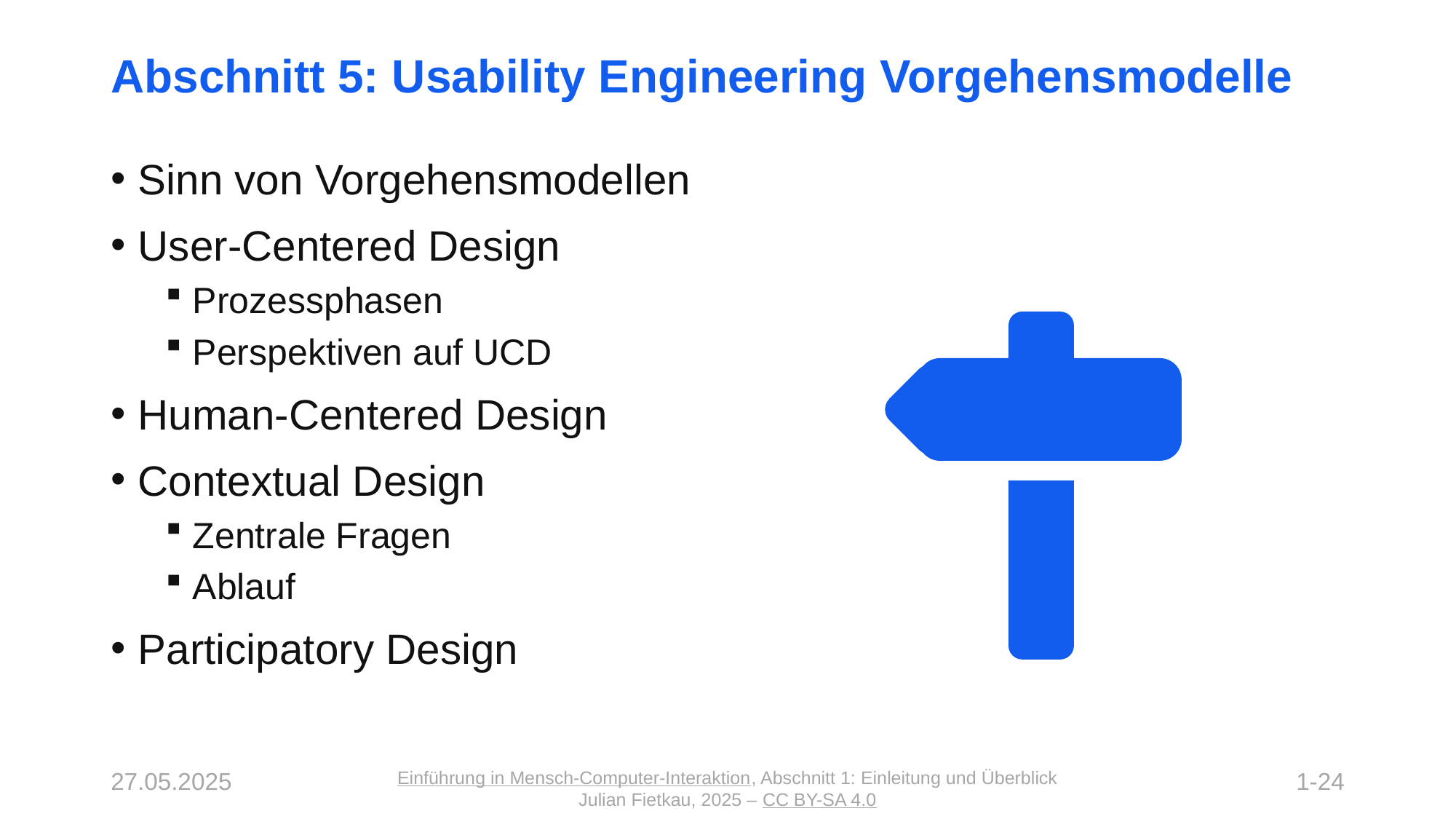

# Abschnitt 5: Usability Engineering Vorgehensmodelle
Sinn von Vorgehensmodellen
User-Centered Design
Prozessphasen
Perspektiven auf UCD
Human-Centered Design
Contextual Design
Zentrale Fragen
Ablauf
Participatory Design